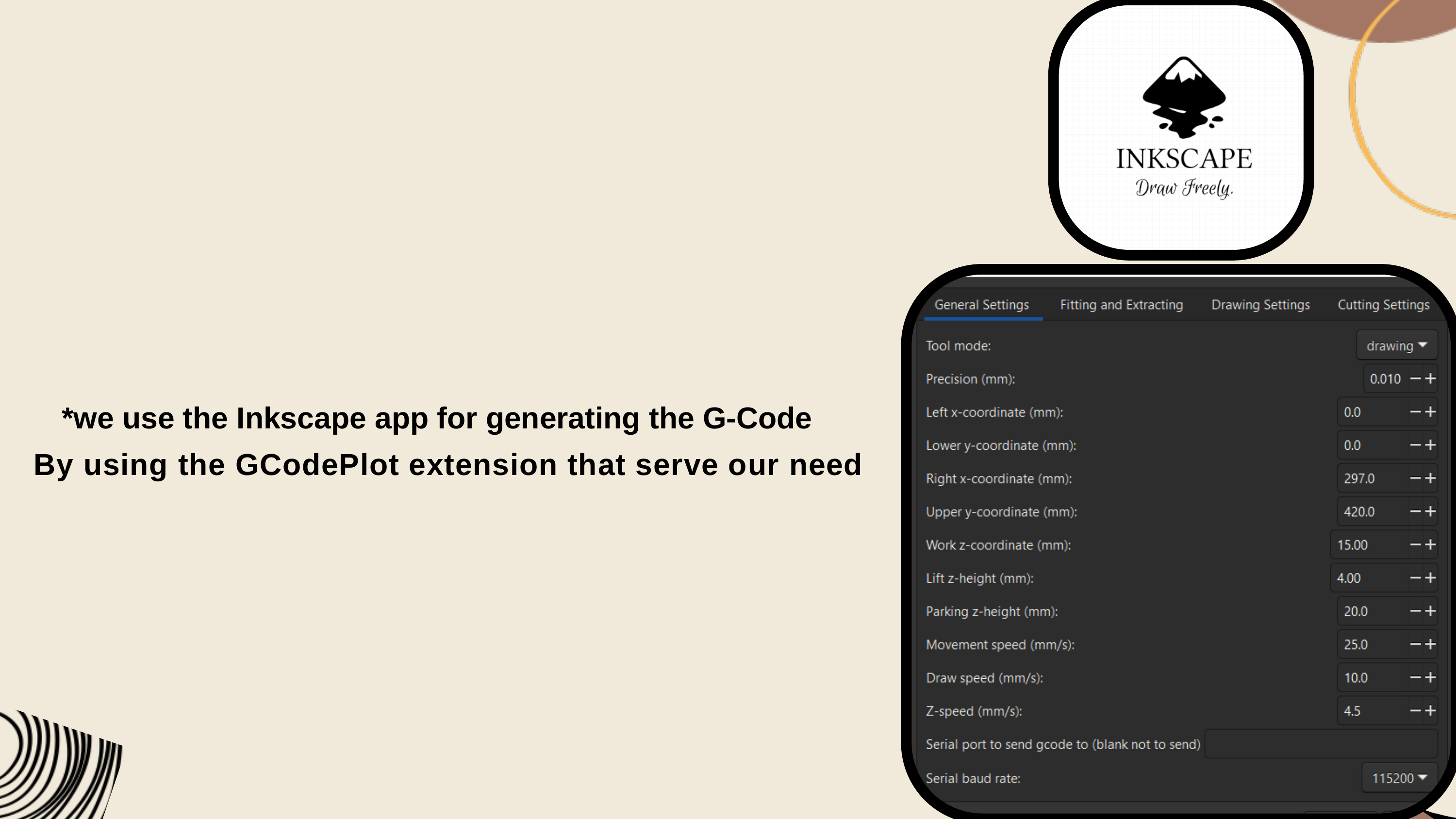

*we use the Inkscape app for generating the G-Code
By using the GCodePlot extension that serve our need